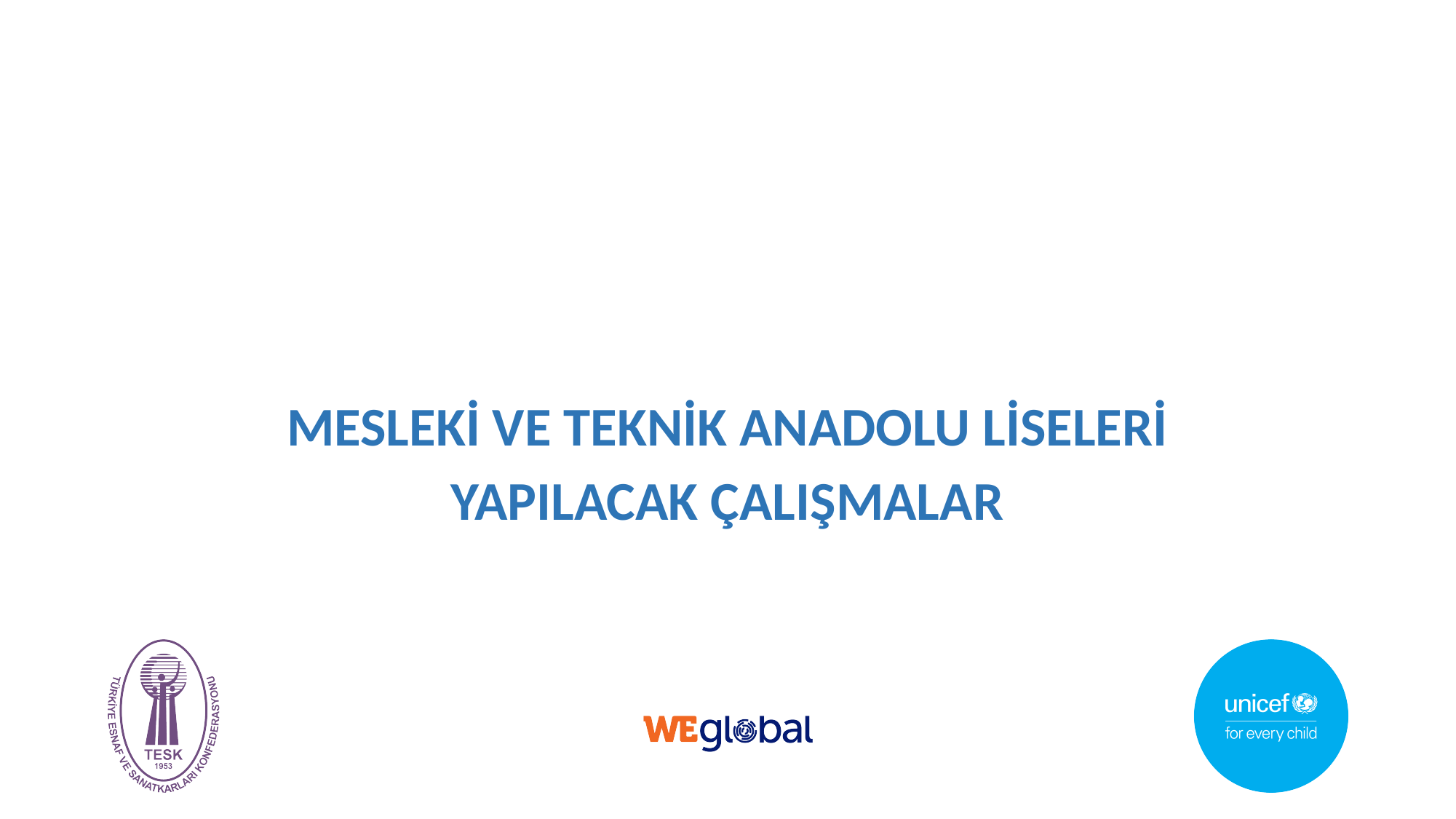

#
MESLEKİ VE TEKNİK ANADOLU LİSELERİ
YAPILACAK ÇALIŞMALAR